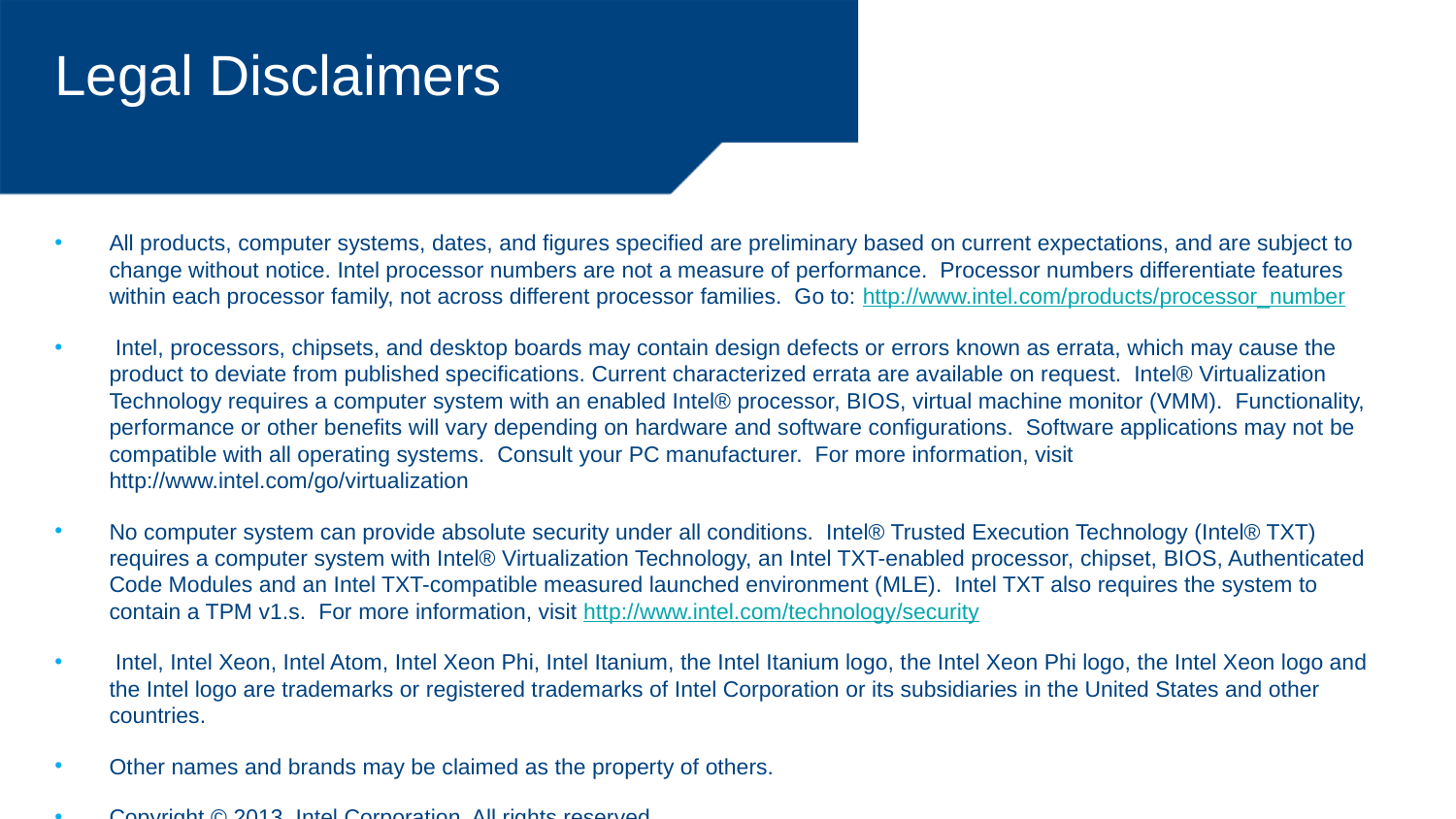

# Legal Disclaimers
All products, computer systems, dates, and figures specified are preliminary based on current expectations, and are subject to change without notice. Intel processor numbers are not a measure of performance.  Processor numbers differentiate features within each processor family, not across different processor families.  Go to: http://www.intel.com/products/processor_number
 Intel, processors, chipsets, and desktop boards may contain design defects or errors known as errata, which may cause the product to deviate from published specifications. Current characterized errata are available on request.  Intel® Virtualization Technology requires a computer system with an enabled Intel® processor, BIOS, virtual machine monitor (VMM).  Functionality, performance or other benefits will vary depending on hardware and software configurations.  Software applications may not be compatible with all operating systems.  Consult your PC manufacturer.  For more information, visit http://www.intel.com/go/virtualization
No computer system can provide absolute security under all conditions.  Intel® Trusted Execution Technology (Intel® TXT) requires a computer system with Intel® Virtualization Technology, an Intel TXT-enabled processor, chipset, BIOS, Authenticated Code Modules and an Intel TXT-compatible measured launched environment (MLE).  Intel TXT also requires the system to contain a TPM v1.s.  For more information, visit http://www.intel.com/technology/security
 Intel, Intel Xeon, Intel Atom, Intel Xeon Phi, Intel Itanium, the Intel Itanium logo, the Intel Xeon Phi logo, the Intel Xeon logo and the Intel logo are trademarks or registered trademarks of Intel Corporation or its subsidiaries in the United States and other countries.
Other names and brands may be claimed as the property of others.
Copyright © 2013, Intel Corporation. All rights reserved.